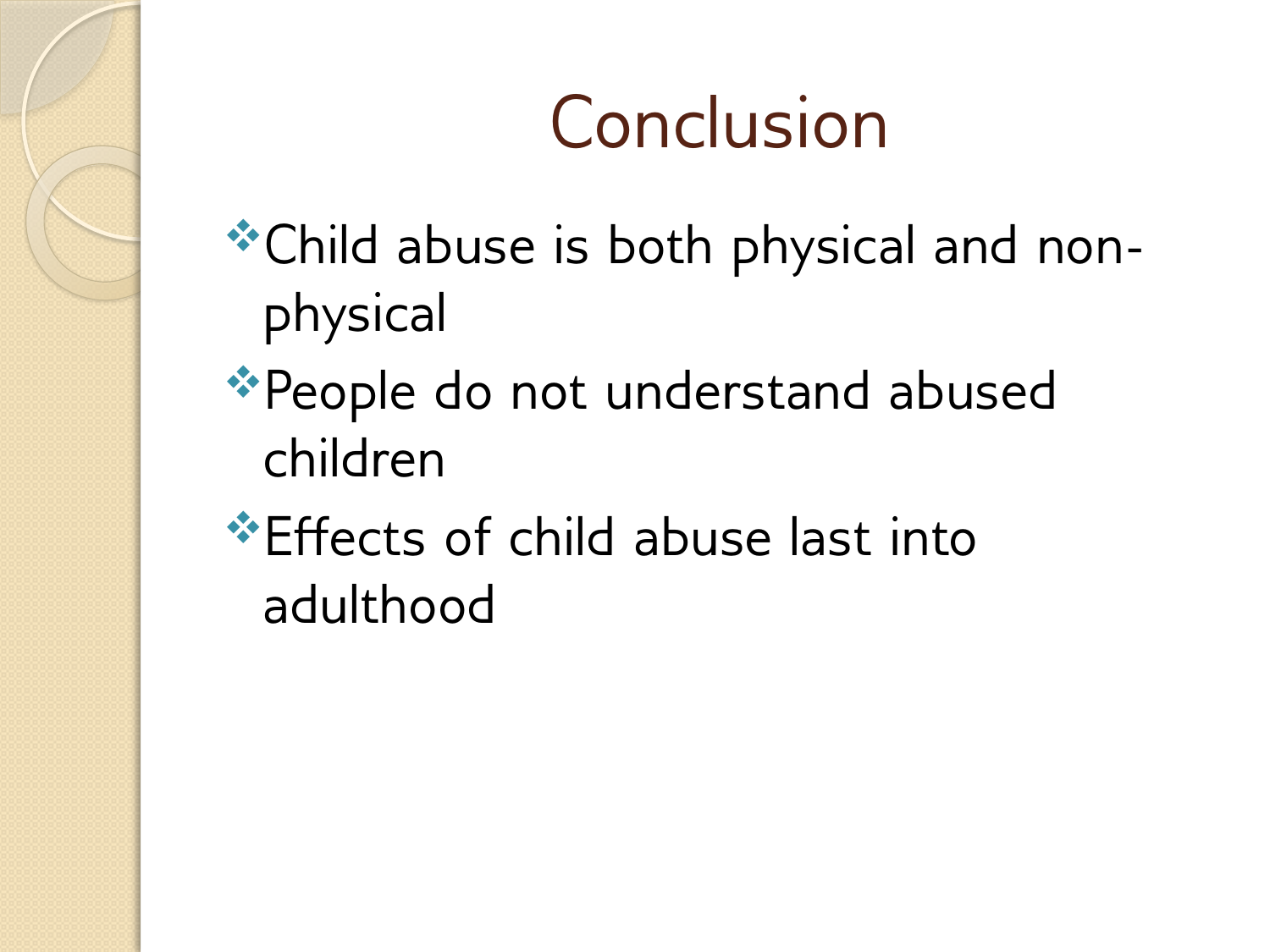

# Conclusion
Child abuse is both physical and non-physical
People do not understand abused children
Effects of child abuse last into adulthood